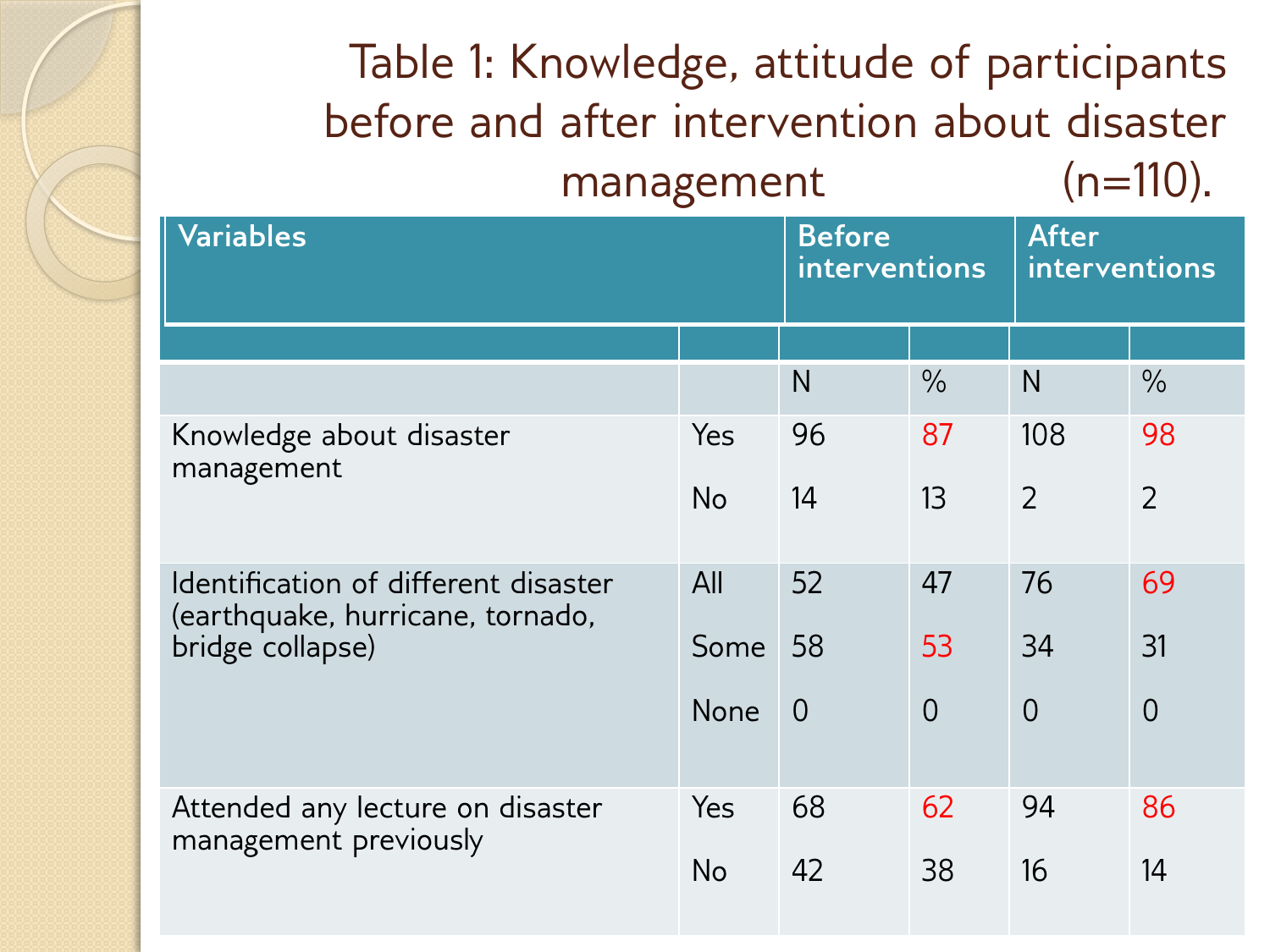

# Table 1: Knowledge, attitude of participants before and after intervention about disaster management                (n=110).
|  |  | N | % | N | % |
| --- | --- | --- | --- | --- | --- |
|  |  | N | % | N | % |
| Knowledge about disaster management | Yes No | 96 14 | 87 13 | 108 2 | 98 2 |
| Identification of different disaster (earthquake, hurricane, tornado, bridge collapse) | All Some None | 52 58 0 | 47 53 0 | 76 34 0 | 69 31 0 |
| Attended any lecture on disaster management previously | Yes No | 68 42 | 62 38 | 94 16 | 86 14 |
| Variables | Before interventions | After interventions |
| --- | --- | --- |